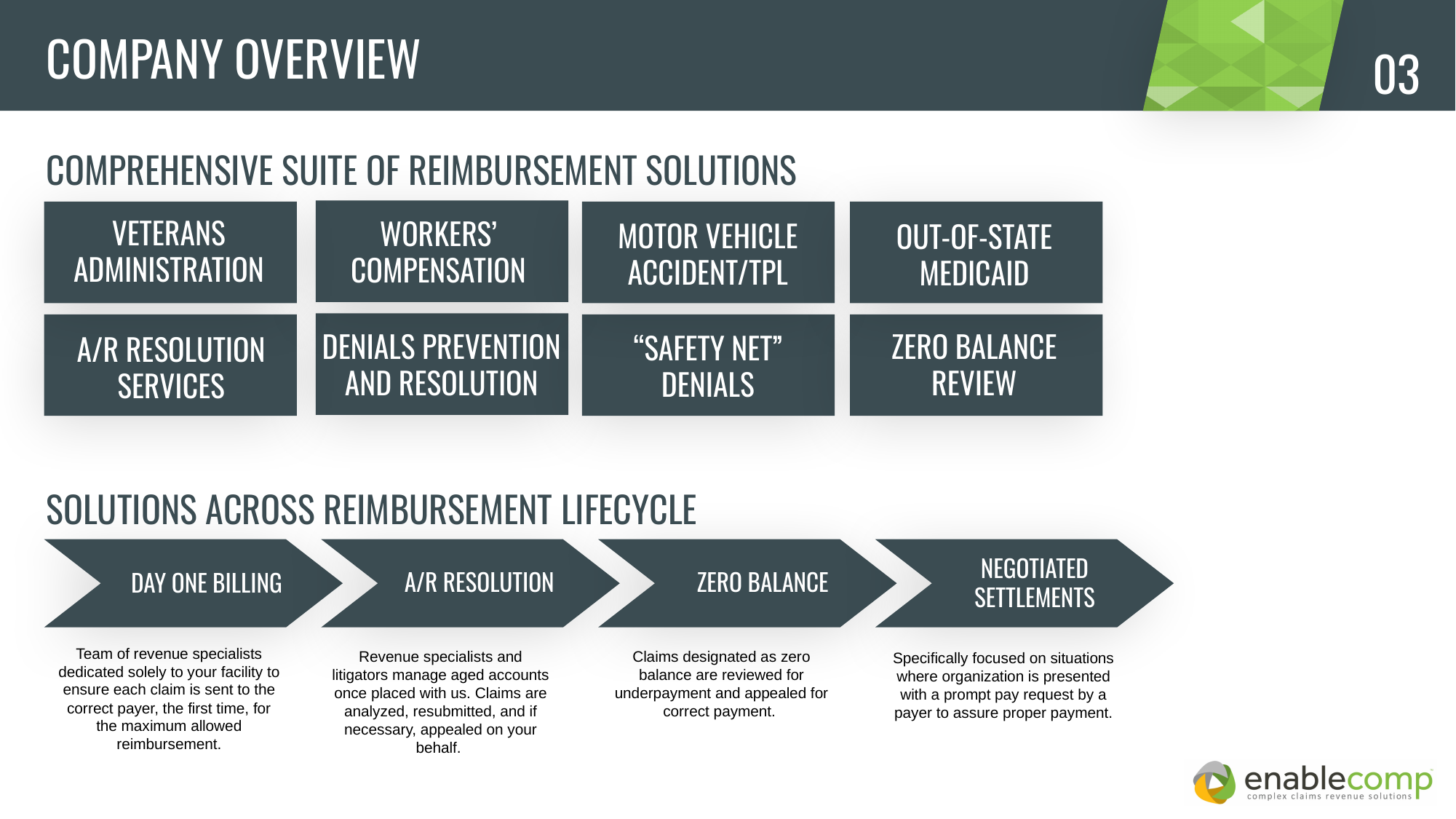

Company overview
03
Comprehensive suite of reimbursement solutions
Veterans administration
Workers’
compensation
Motor vehicle accident/tpl
Out-of-state medicaid
Denials prevention and resolution
Zero balance review
“safety net” denials
a/r resolution services
Solutions across reimbursement lifecycle
a/r resolution
Zero balance
Day one billing
Negotiated settlements
Team of revenue specialists dedicated solely to your facility to ensure each claim is sent to the correct payer, the first time, for the maximum allowed reimbursement.
Revenue specialists and litigators manage aged accounts once placed with us. Claims are analyzed, resubmitted, and if necessary, appealed on your behalf.
Claims designated as zero balance are reviewed for underpayment and appealed for correct payment.
Specifically focused on situations where organization is presented with a prompt pay request by a payer to assure proper payment.